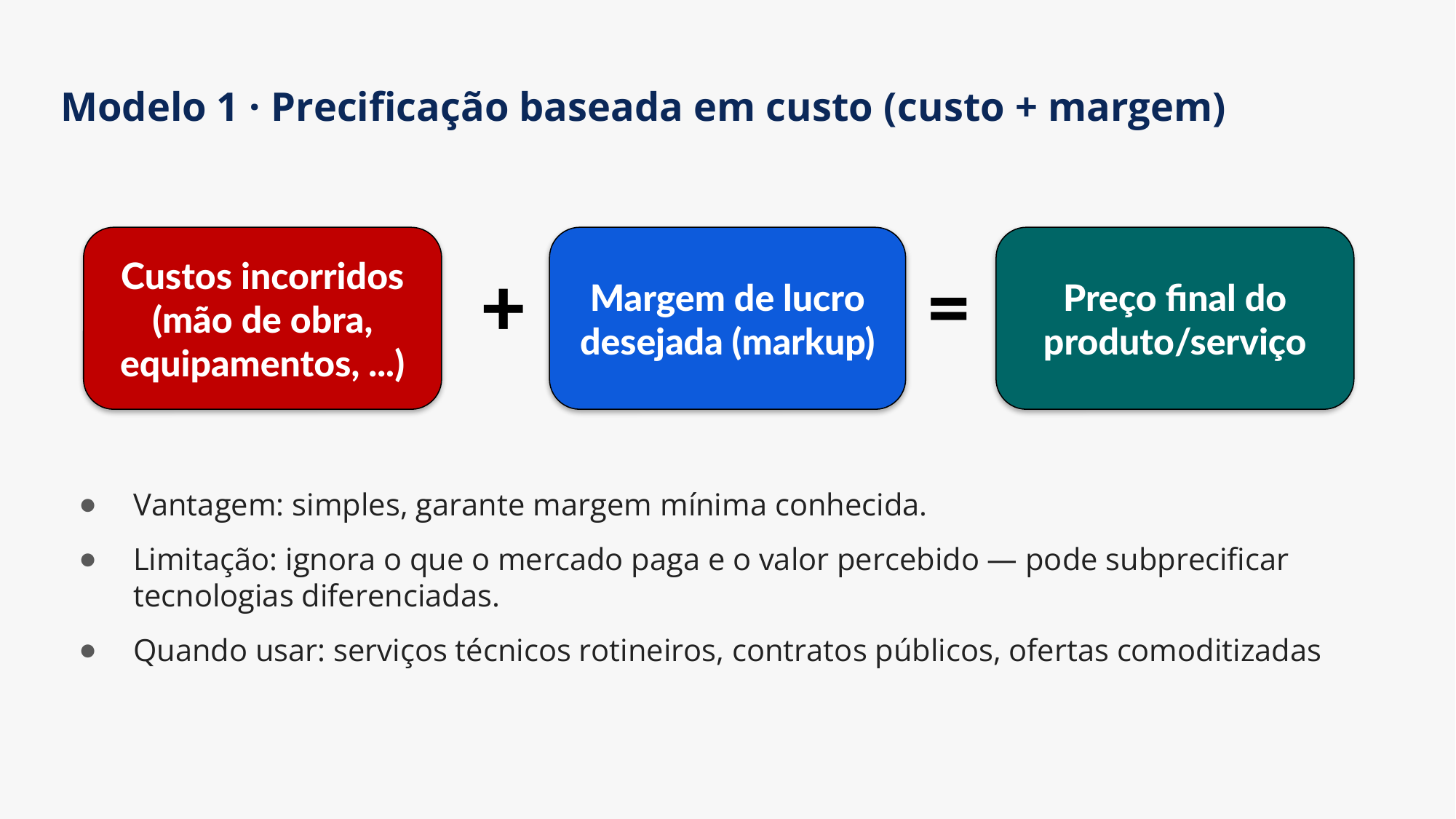

# Modelo 1 · Precificação baseada em custo (custo + margem)
Custos incorridos (mão de obra, equipamentos, ...)
Margem de lucro desejada (markup)
Preço final do produto/serviço
=
+
Vantagem: simples, garante margem mínima conhecida.
Limitação: ignora o que o mercado paga e o valor percebido — pode subprecificar tecnologias diferenciadas.
Quando usar: serviços técnicos rotineiros, contratos públicos, ofertas comoditizadas